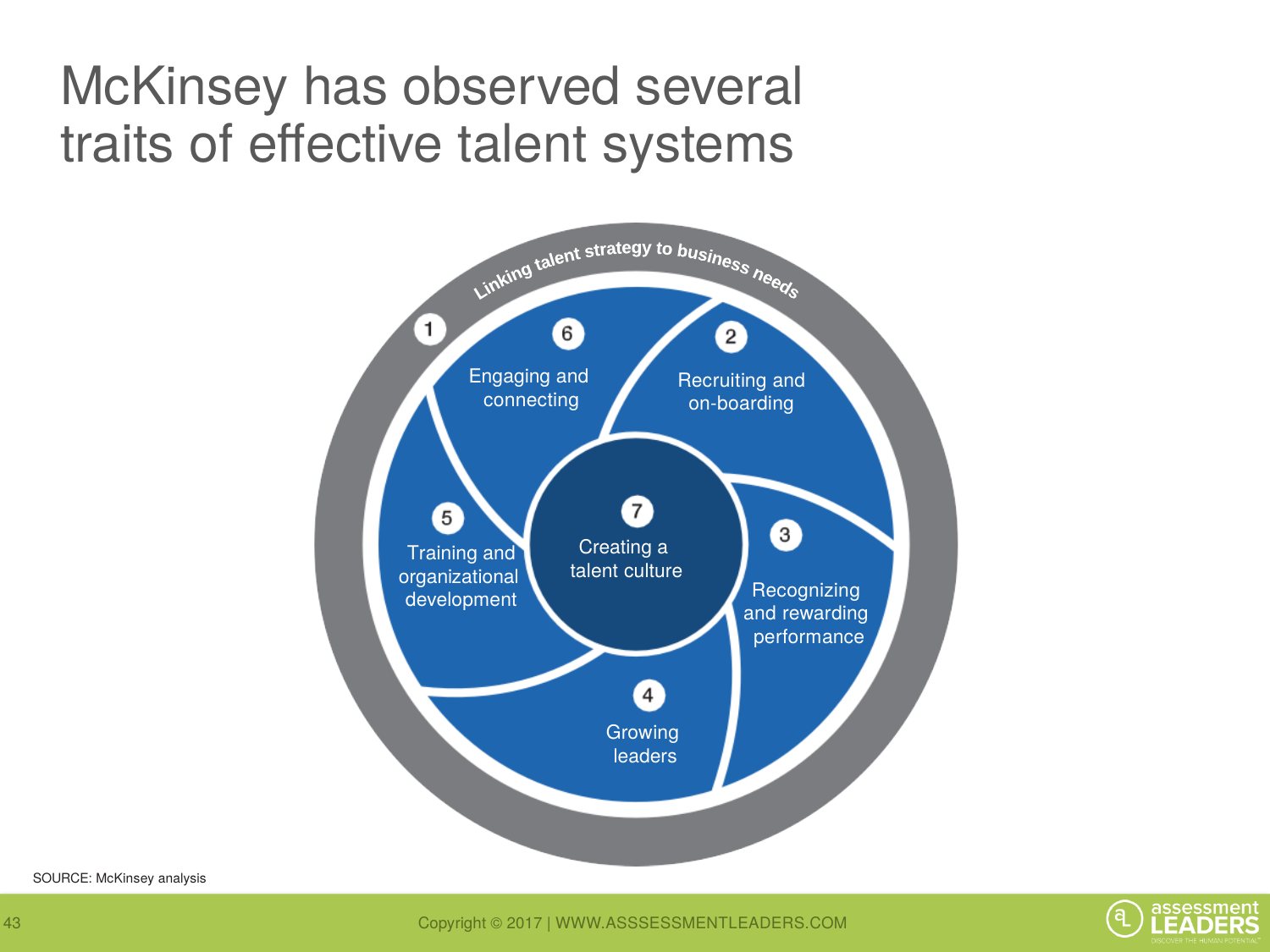

# McKinsey has observed several traits of effective talent systems

Linking talent strategy to business needs
Engaging and  connecting
Recruiting and
on-boarding
Creating a  talent culture
Training and organizational  development
Recognizing  and rewarding  performance
Growing  leaders
SOURCE: McKinsey analysis